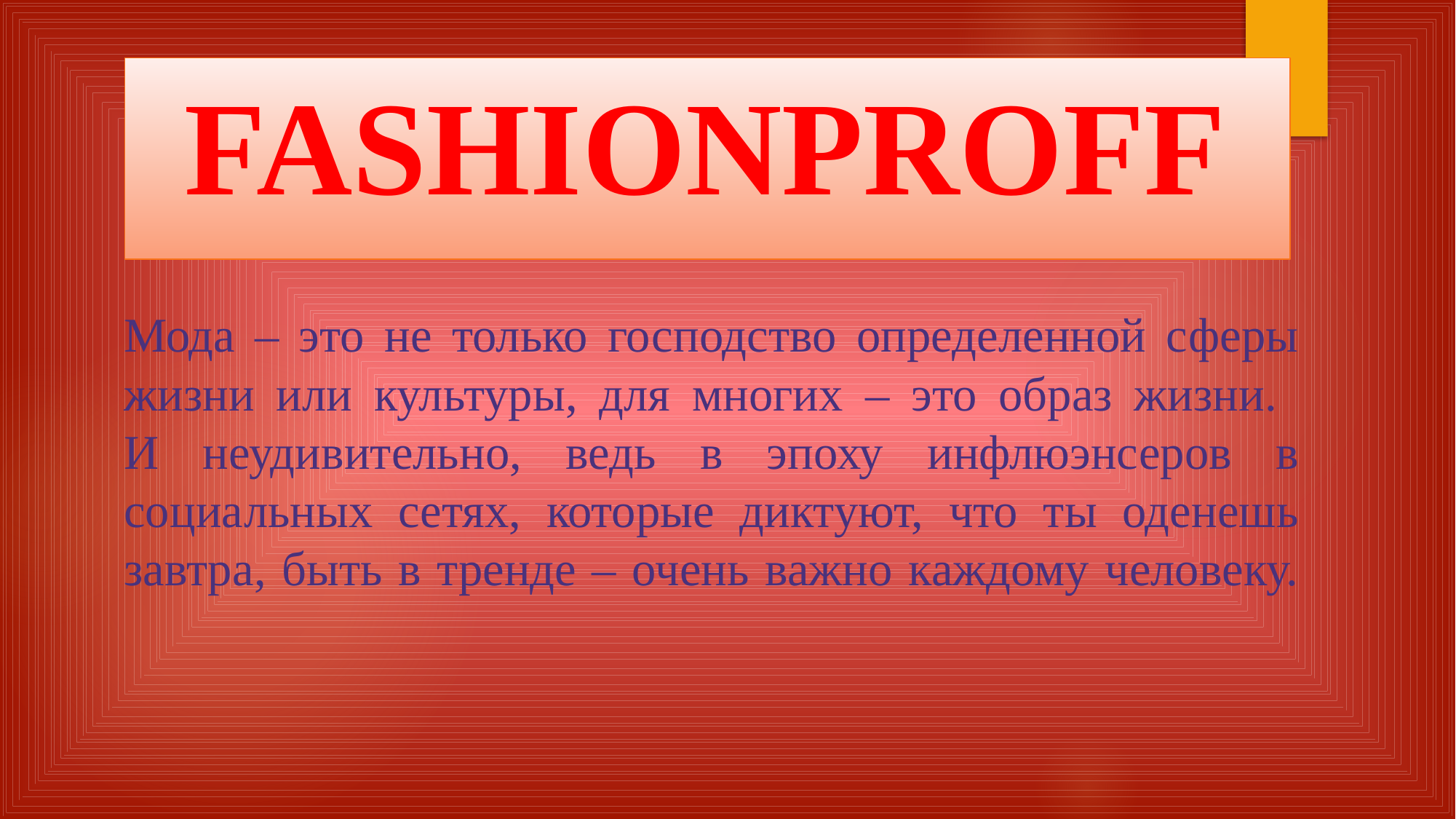

# FASHIONPROFF

Мода – это не только господство определенной сферы жизни или культуры, для многих – это образ жизни.
И неудивительно, ведь в эпоху инфлюэнсеров в социальных сетях, которые диктуют, что ты оденешь завтра, быть в тренде – очень важно каждому человеку.